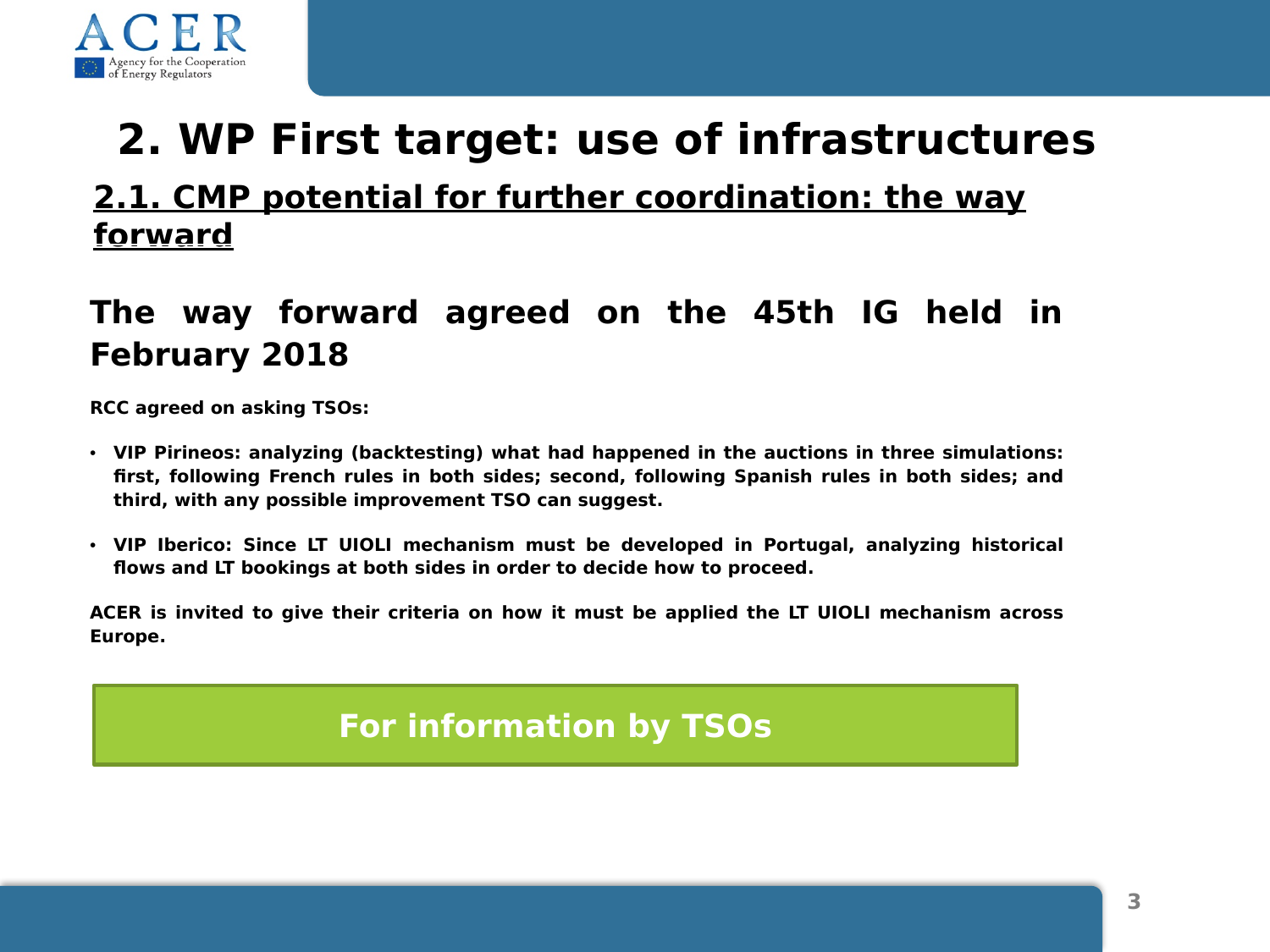

2. WP First target: use of infrastructures
2.1. CMP potential for further coordination: the way forward

| The way forward agreed on the 45th IG held in February 2018 RCC agreed on asking TSOs: VIP Pirineos: analyzing (backtesting) what had happened in the auctions in three simulations: first, following French rules in both sides; second, following Spanish rules in both sides; and third, with any possible improvement TSO can suggest. VIP Iberico: Since LT UIOLI mechanism must be developed in Portugal, analyzing historical flows and LT bookings at both sides in order to decide how to proceed. ACER is invited to give their criteria on how it must be applied the LT UIOLI mechanism across Europe. |
| --- |
For information by TSOs
3